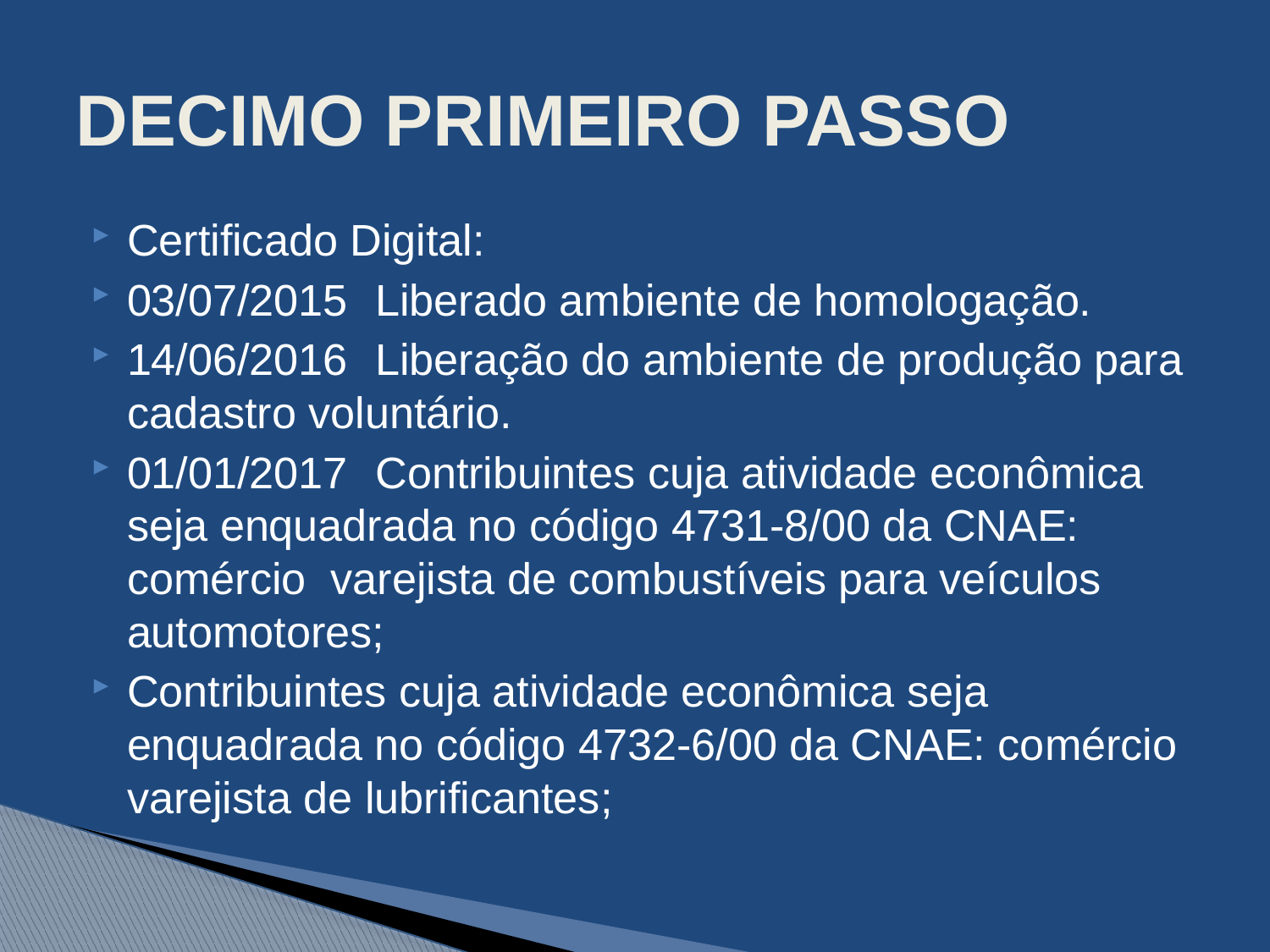

# DECIMO PRIMEIRO PASSO
Certificado Digital:
03/07/2015	 Liberado ambiente de homologação.
14/06/2016	 Liberação do ambiente de produção para cadastro voluntário.
01/01/2017	 Contribuintes cuja atividade econômica seja enquadrada no código 4731-8/00 da CNAE: comércio  varejista de combustíveis para veículos automotores;
Contribuintes cuja atividade econômica seja enquadrada no código 4732-6/00 da CNAE: comércio  varejista de lubrificantes;